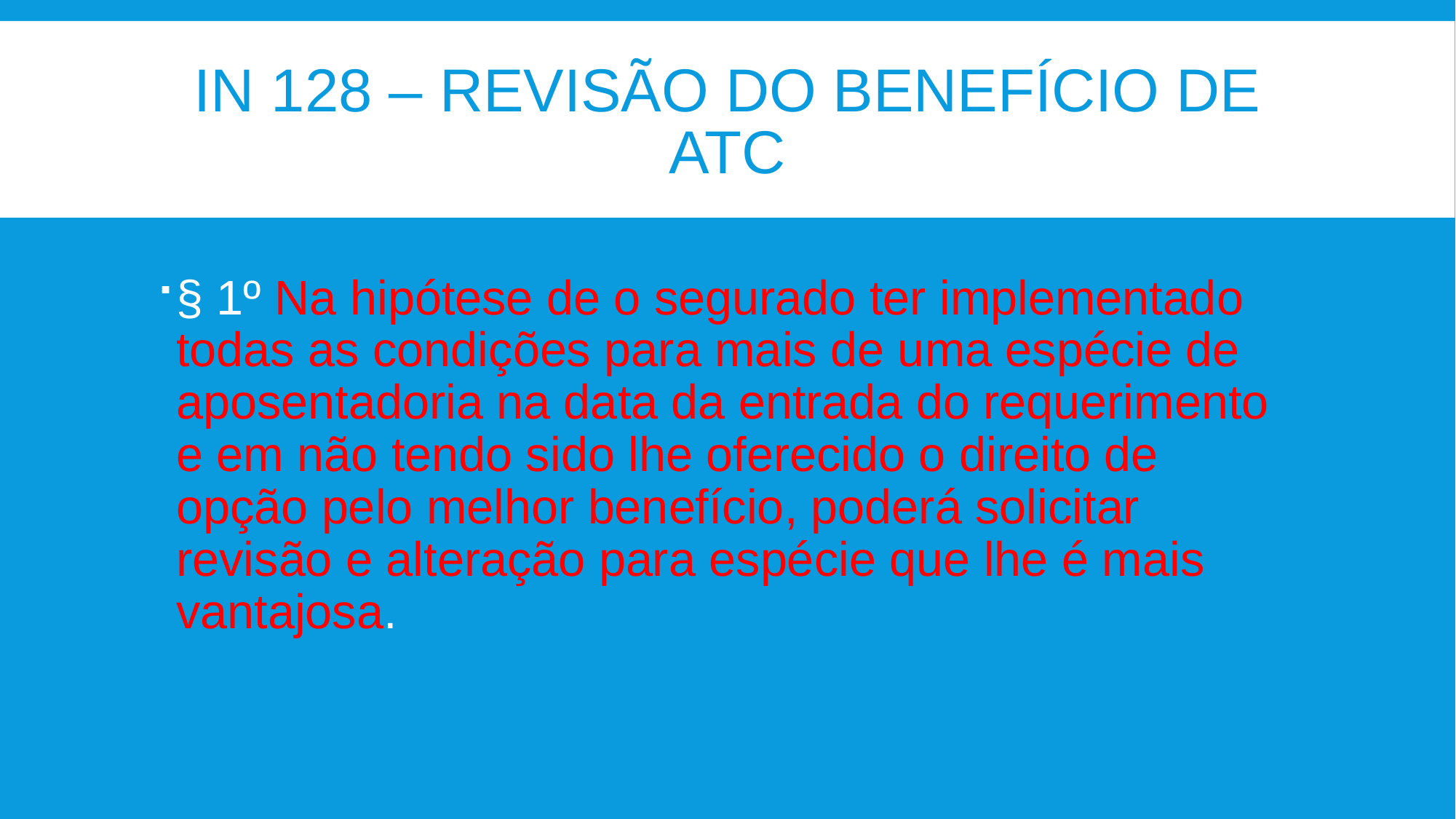

# In 128 – revisão do benefício de Atc
§ 1º Na hipótese de o segurado ter implementado todas as condições para mais de uma espécie de aposentadoria na data da entrada do requerimento e em não tendo sido lhe oferecido o direito de opção pelo melhor benefício, poderá solicitar revisão e alteração para espécie que lhe é mais vantajosa.